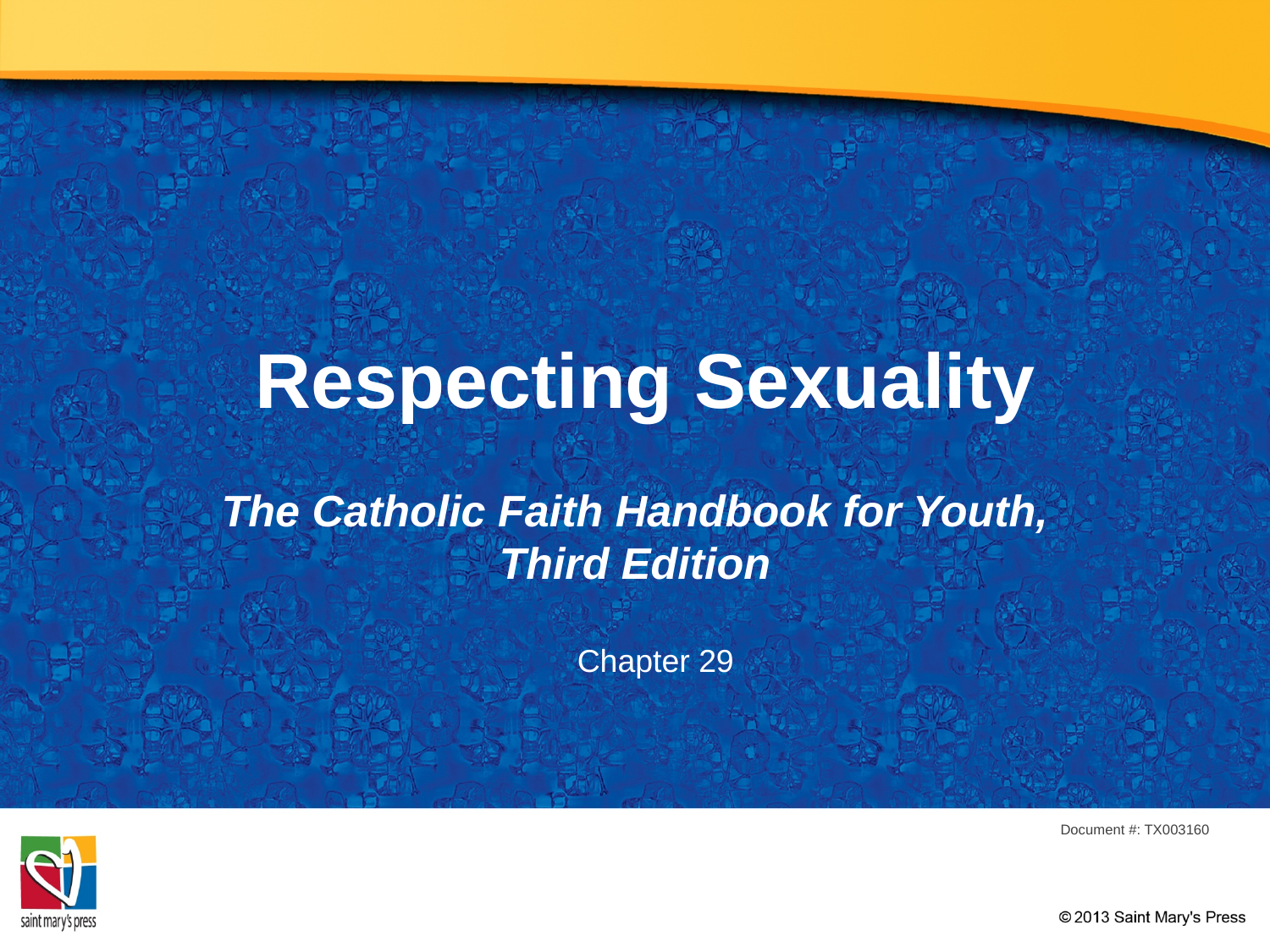

# Respecting Sexuality
The Catholic Faith Handbook for Youth, Third Edition
Chapter 29
Document #: TX003160